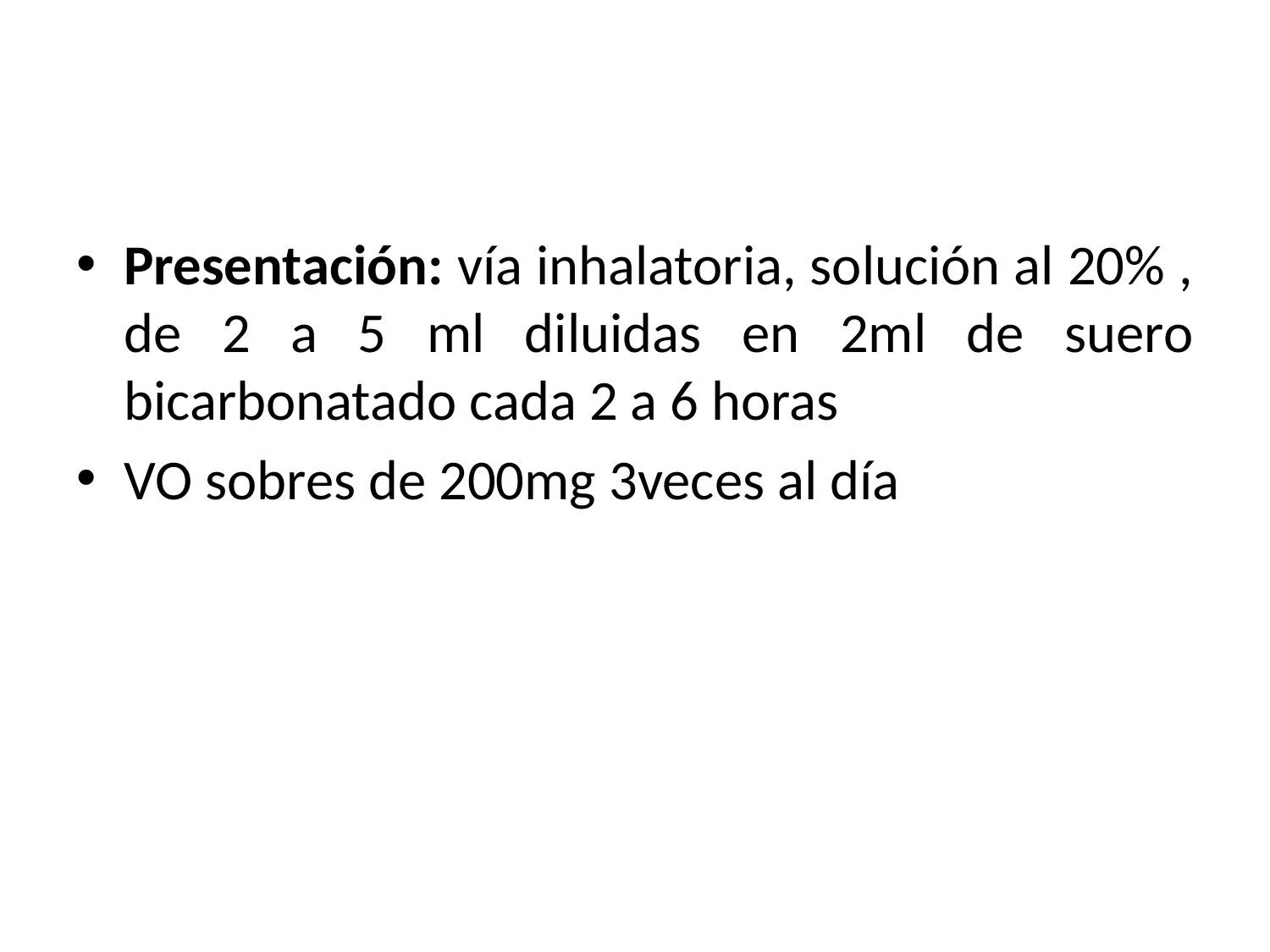

#
Presentación: vía inhalatoria, solución al 20% , de 2 a 5 ml diluidas en 2ml de suero bicarbonatado cada 2 a 6 horas
VO sobres de 200mg 3veces al día